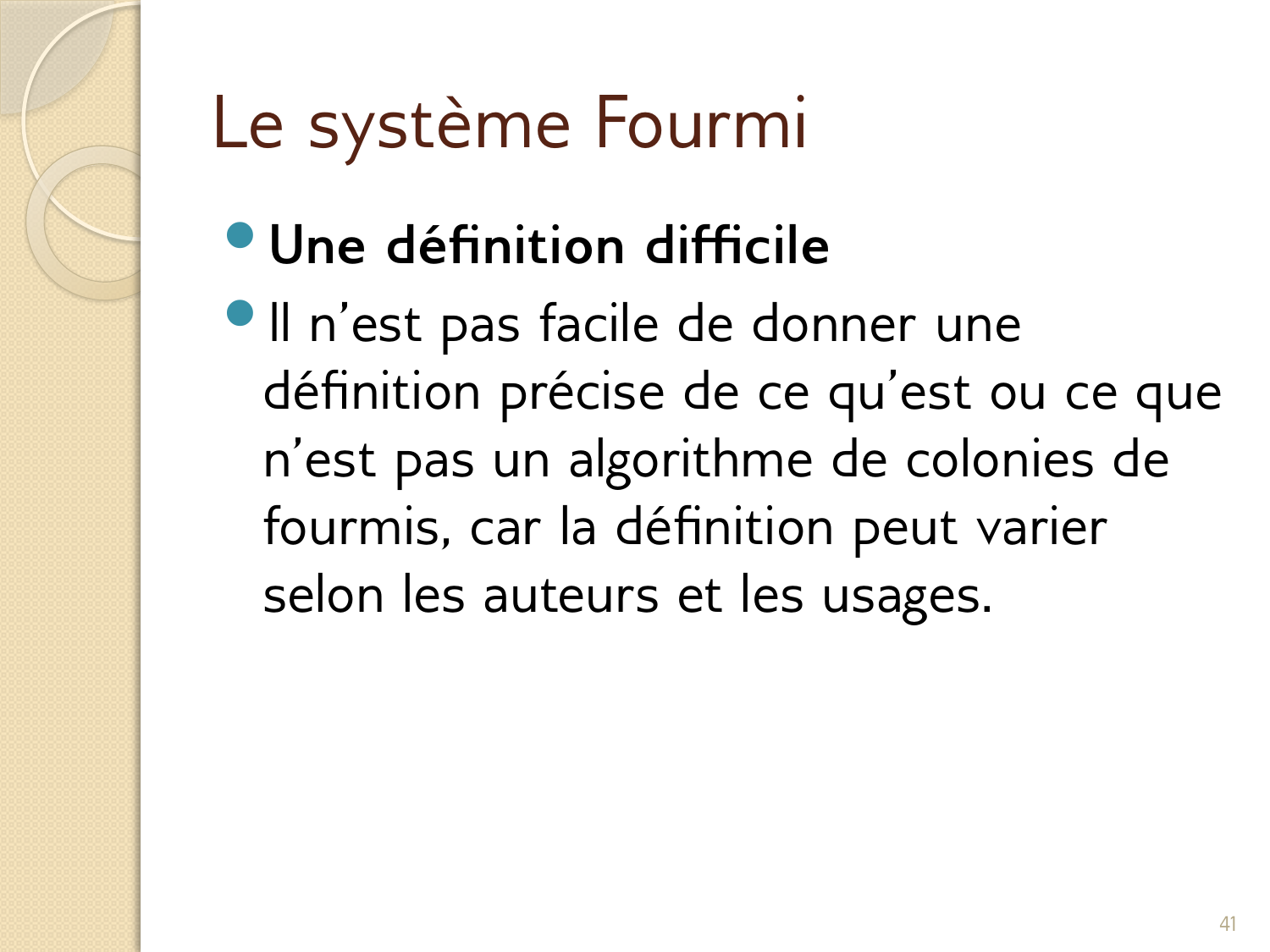

# Le système Fourmi
Une définition difficile
Il n’est pas facile de donner une définition précise de ce qu’est ou ce que n’est pas un algorithme de colonies de fourmis, car la définition peut varier selon les auteurs et les usages.
41